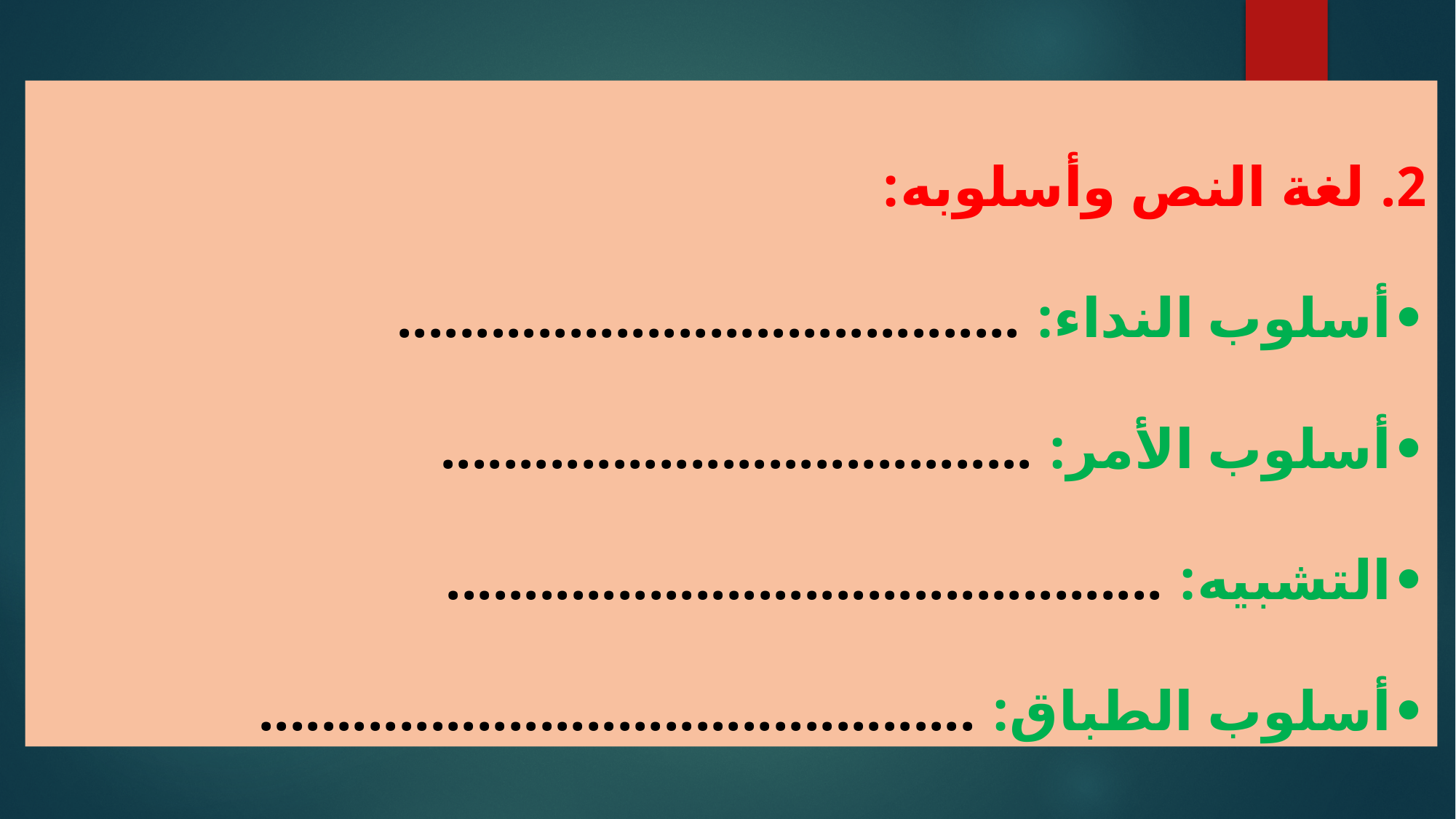

لغة النص وأسلوبه:
•	أسلوب النداء: ........................................
•	أسلوب الأمر: ......................................
•	التشبيه: ..............................................
•	أسلوب الطباق: ..............................................